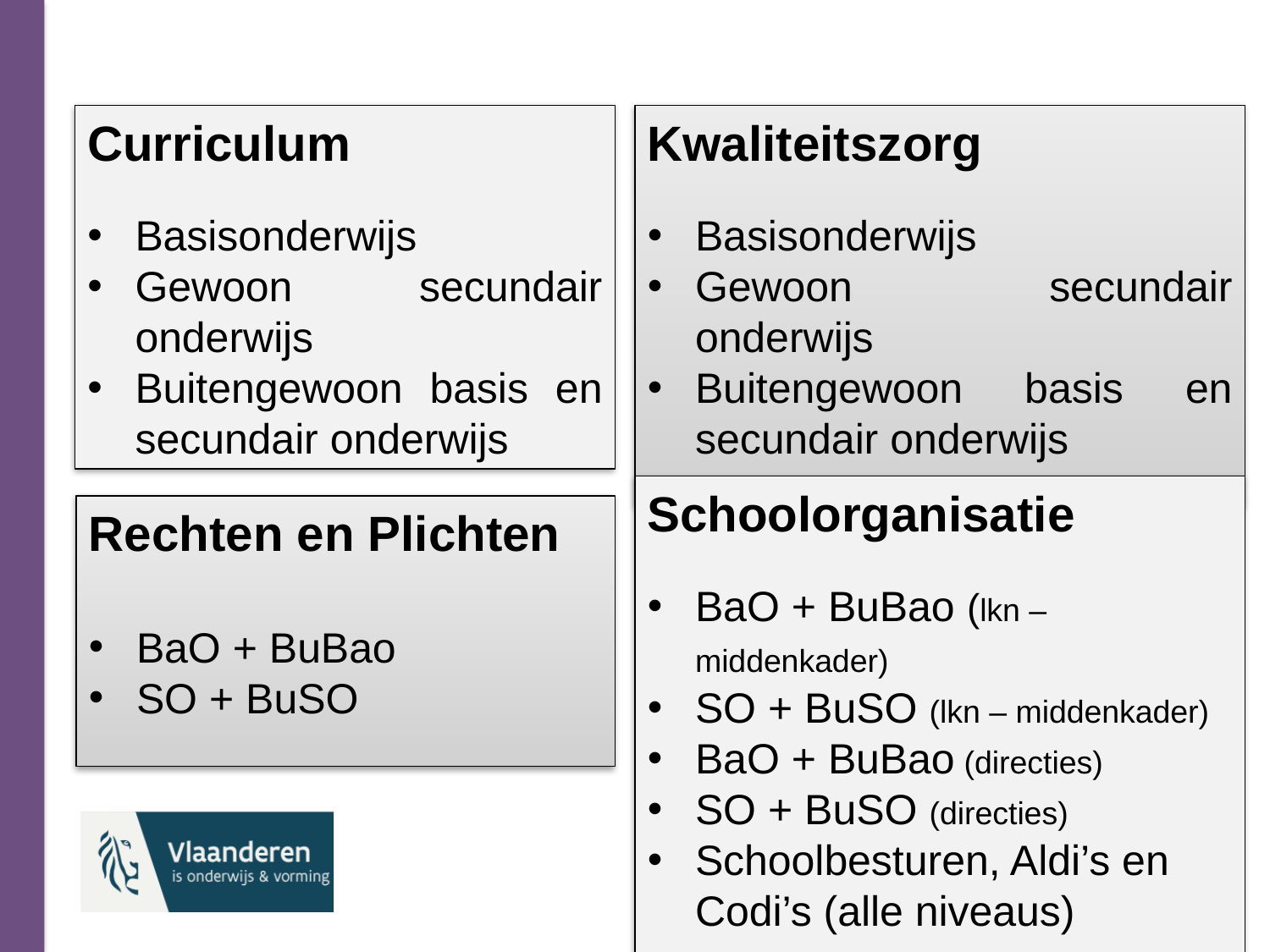

Curriculum

Basisonderwijs
Gewoon secundair onderwijs
Buitengewoon basis en secundair onderwijs
Kwaliteitszorg

Basisonderwijs
Gewoon secundair onderwijs
Buitengewoon basis en secundair onderwijs

Schoolorganisatie

BaO + BuBao (lkn – middenkader)
SO + BuSO (lkn – middenkader)
BaO + BuBao (directies)
SO + BuSO (directies)
Schoolbesturen, Aldi’s en Codi’s (alle niveaus)

Rechten en Plichten

BaO + BuBao
SO + BuSO